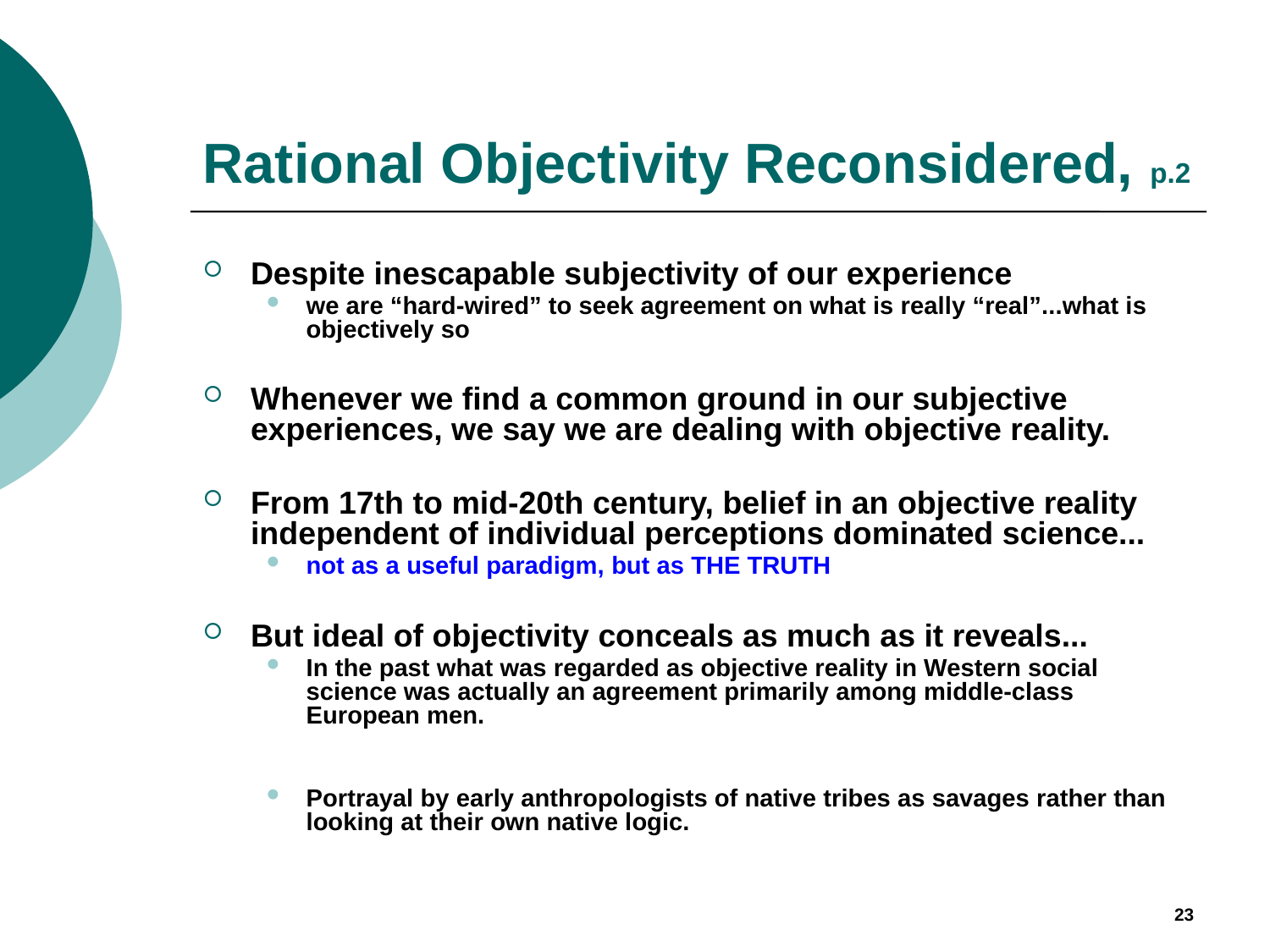

# Rational Objectivity Reconsidered, p.2
Despite inescapable subjectivity of our experience
we are “hard-wired” to seek agreement on what is really “real”...what is objectively so

Whenever we find a common ground in our subjective experiences, we say we are dealing with objective reality.

From 17th to mid-20th century, belief in an objective reality independent of individual perceptions dominated science...
not as a useful paradigm, but as THE TRUTH

But ideal of objectivity conceals as much as it reveals...
In the past what was regarded as objective reality in Western social science was actually an agreement primarily among middle-class European men.

Portrayal by early anthropologists of native tribes as savages rather than looking at their own native logic.

23